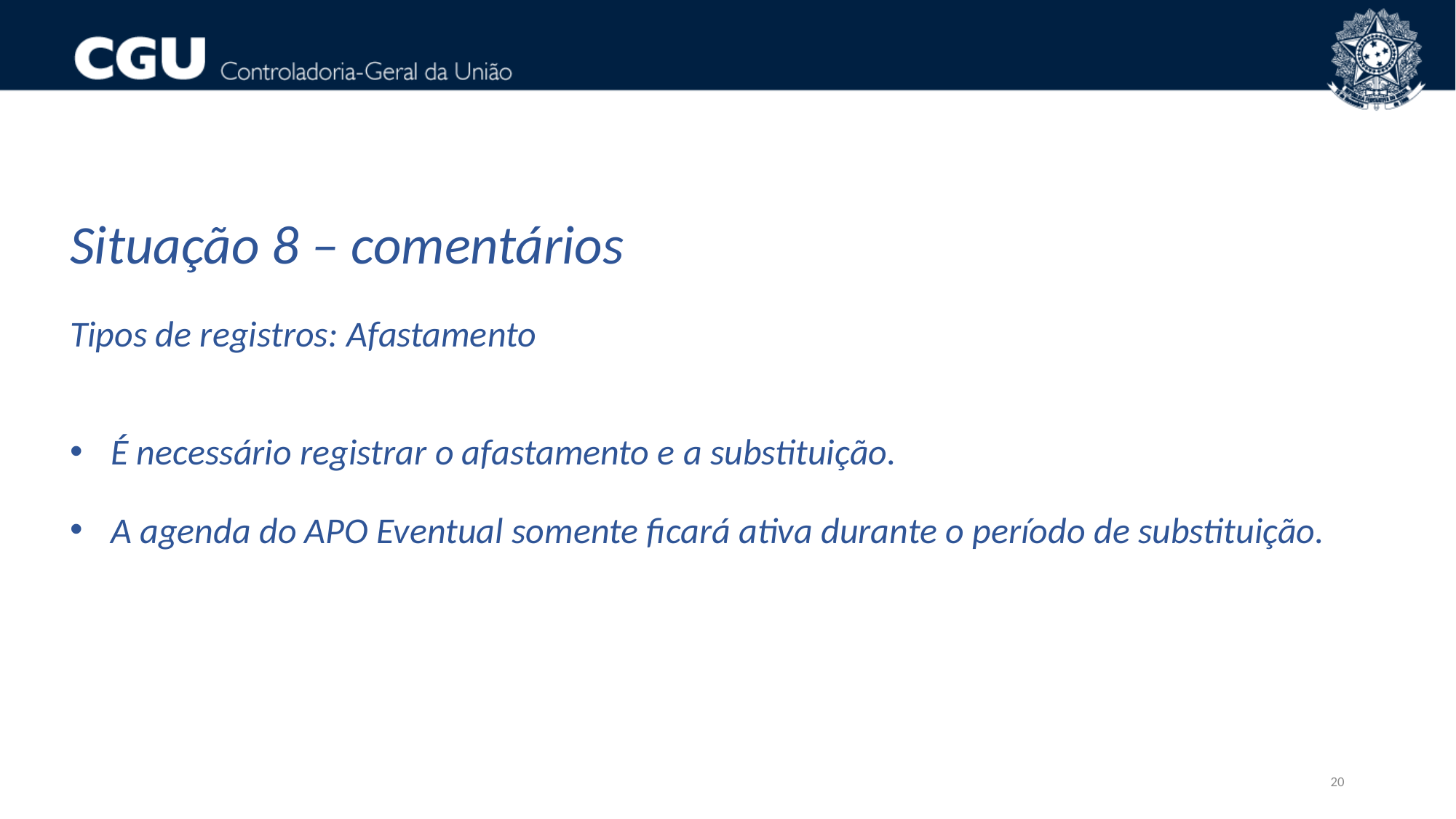

Situação 8 – comentários
Tipos de registros: Afastamento

É necessário registrar o afastamento e a substituição.

A agenda do APO Eventual somente ficará ativa durante o período de substituição.

20